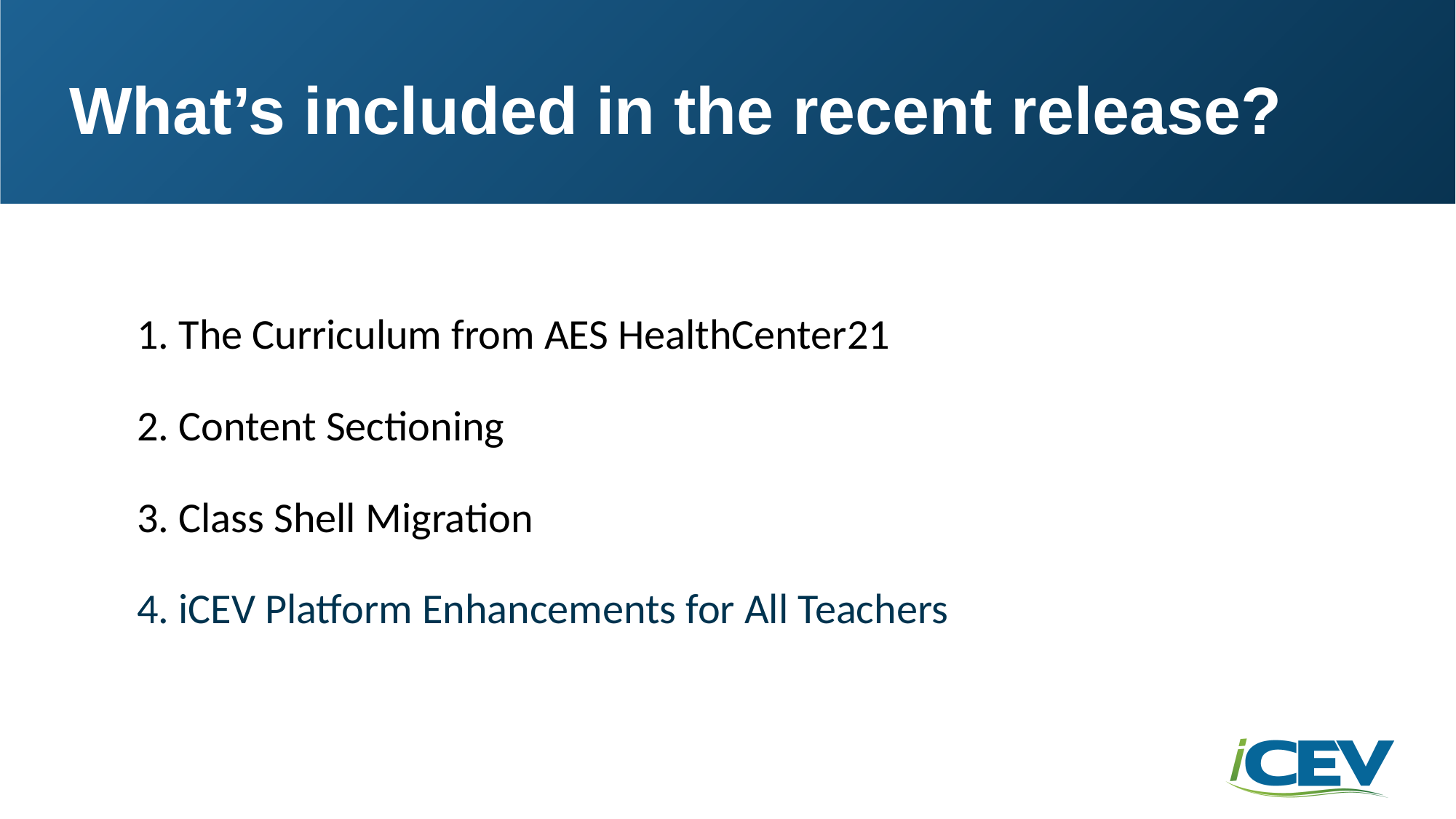

# What’s included in the recent release?

 The Curriculum from AES HealthCenter21
 Content Sectioning
 Class Shell Migration
 iCEV Platform Enhancements for All Teachers